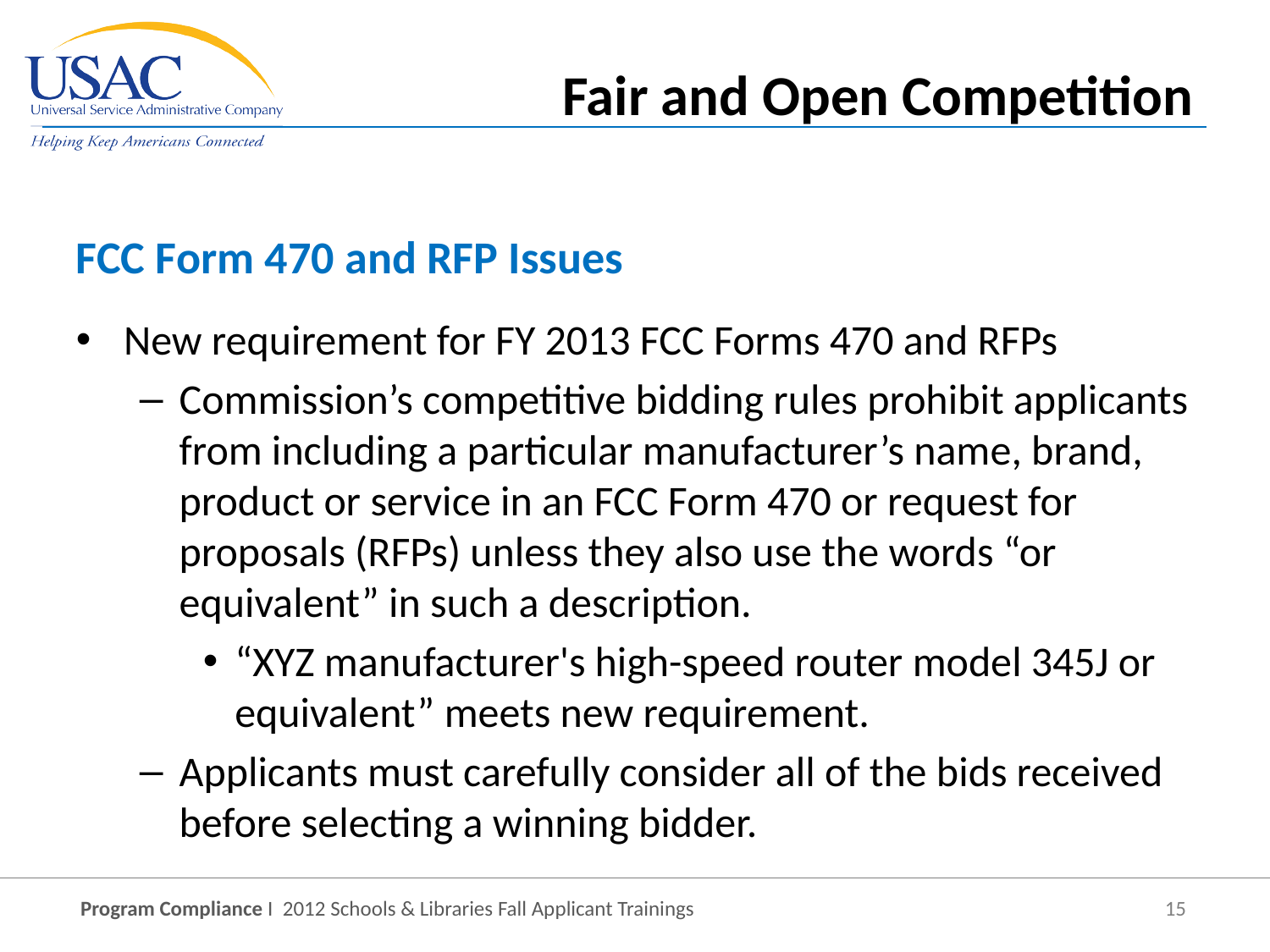

Fair and Open Competition
FCC Form 470 and RFP Issues
New requirement for FY 2013 FCC Forms 470 and RFPs
Commission’s competitive bidding rules prohibit applicants from including a particular manufacturer’s name, brand, product or service in an FCC Form 470 or request for proposals (RFPs) unless they also use the words “or equivalent” in such a description.
“XYZ manufacturer's high-speed router model 345J or equivalent” meets new requirement.
Applicants must carefully consider all of the bids received before selecting a winning bidder.